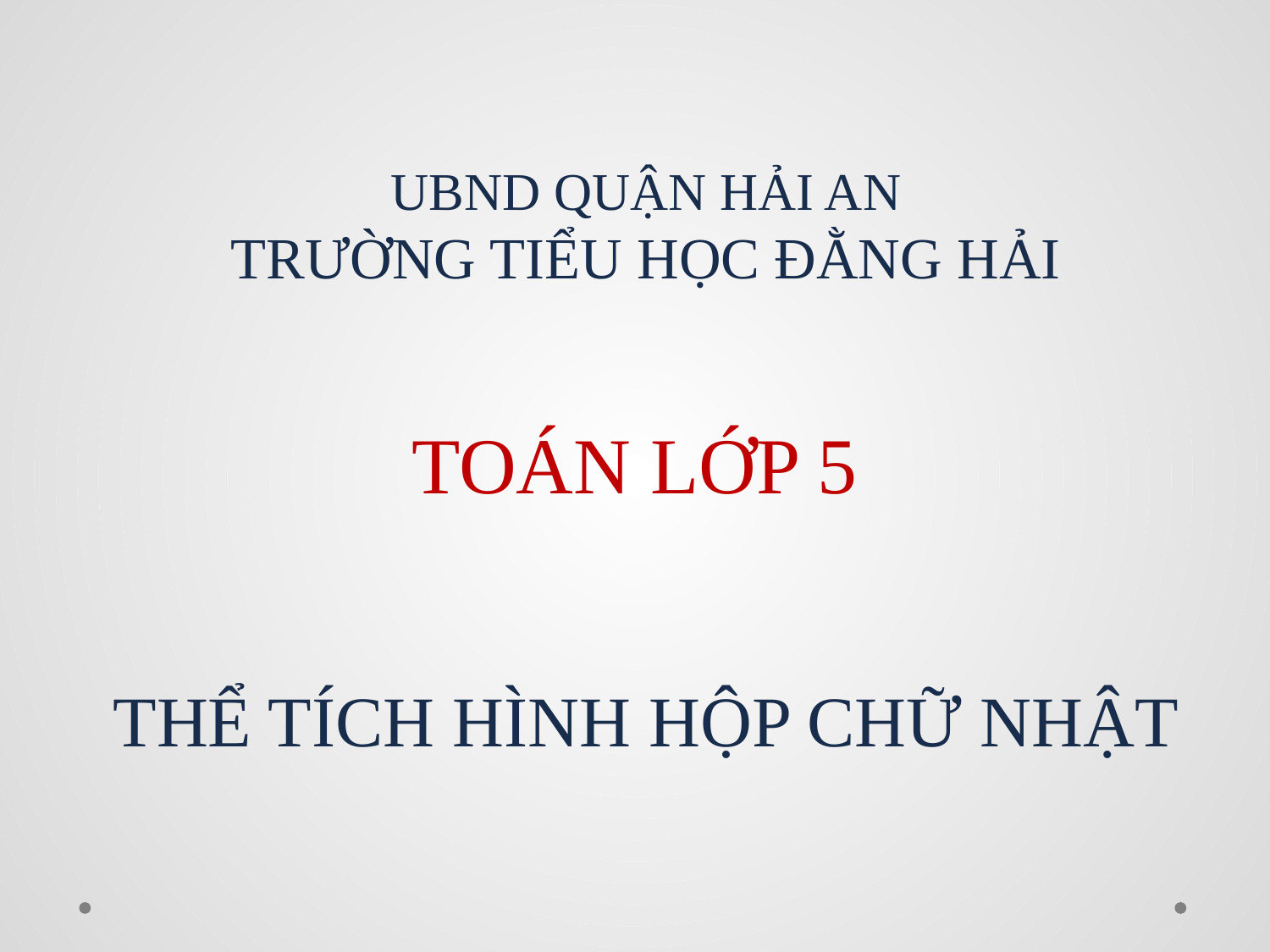

UBND QUẬN HẢI AN
TRƯỜNG TIỂU HỌC ĐẰNG HẢI
TOÁN LỚP 5

THỂ TÍCH HÌNH HỘP CHỮ NHẬT